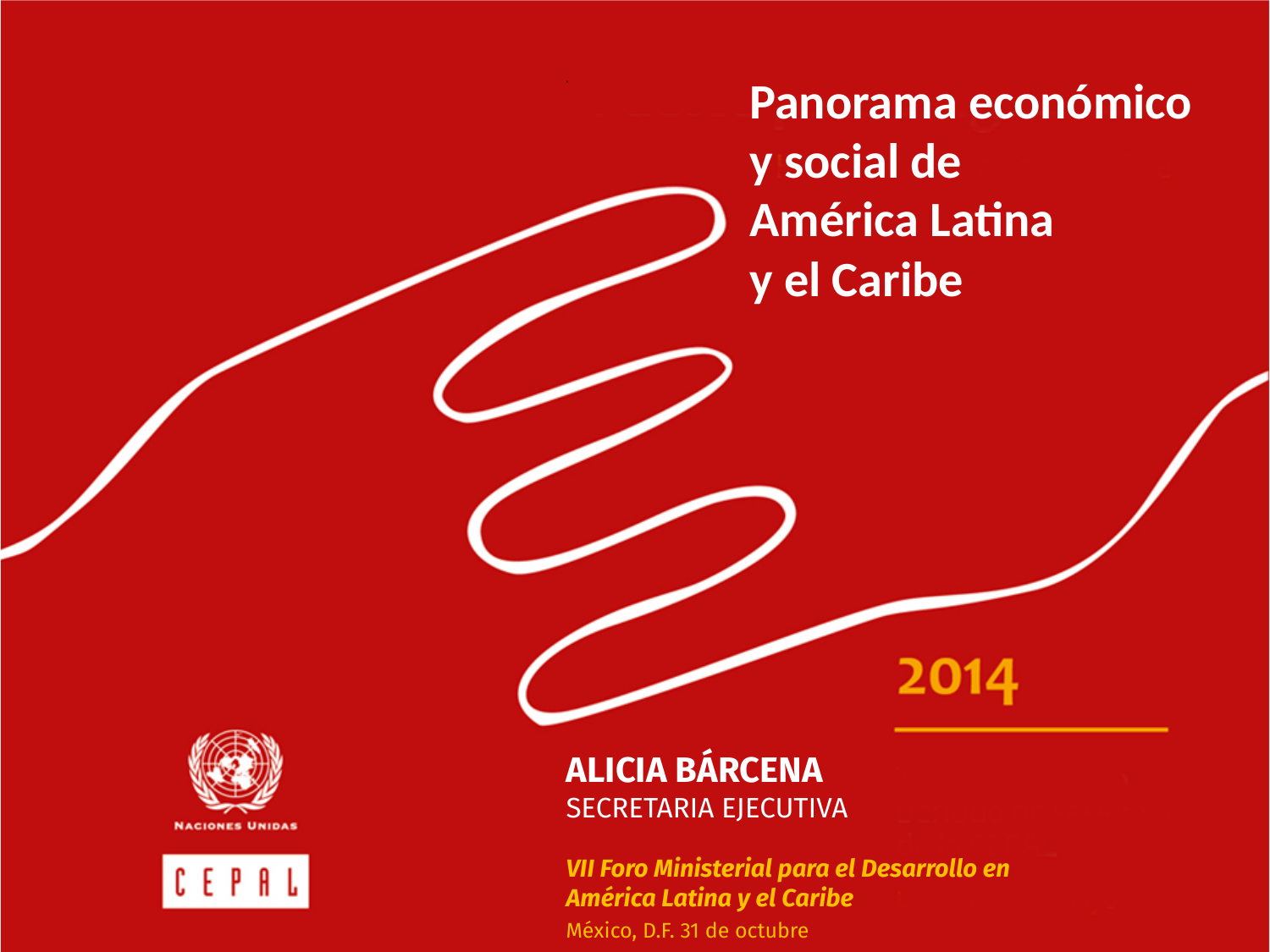

Panorama económico
y social de
América Latina
y el Caribe
ALICIA BÁRCENA
SECRETARIA EJECUTIVA

VII Foro Ministerial para el Desarrollo en
América Latina y el Caribe
México, D.F. 31 de octubre